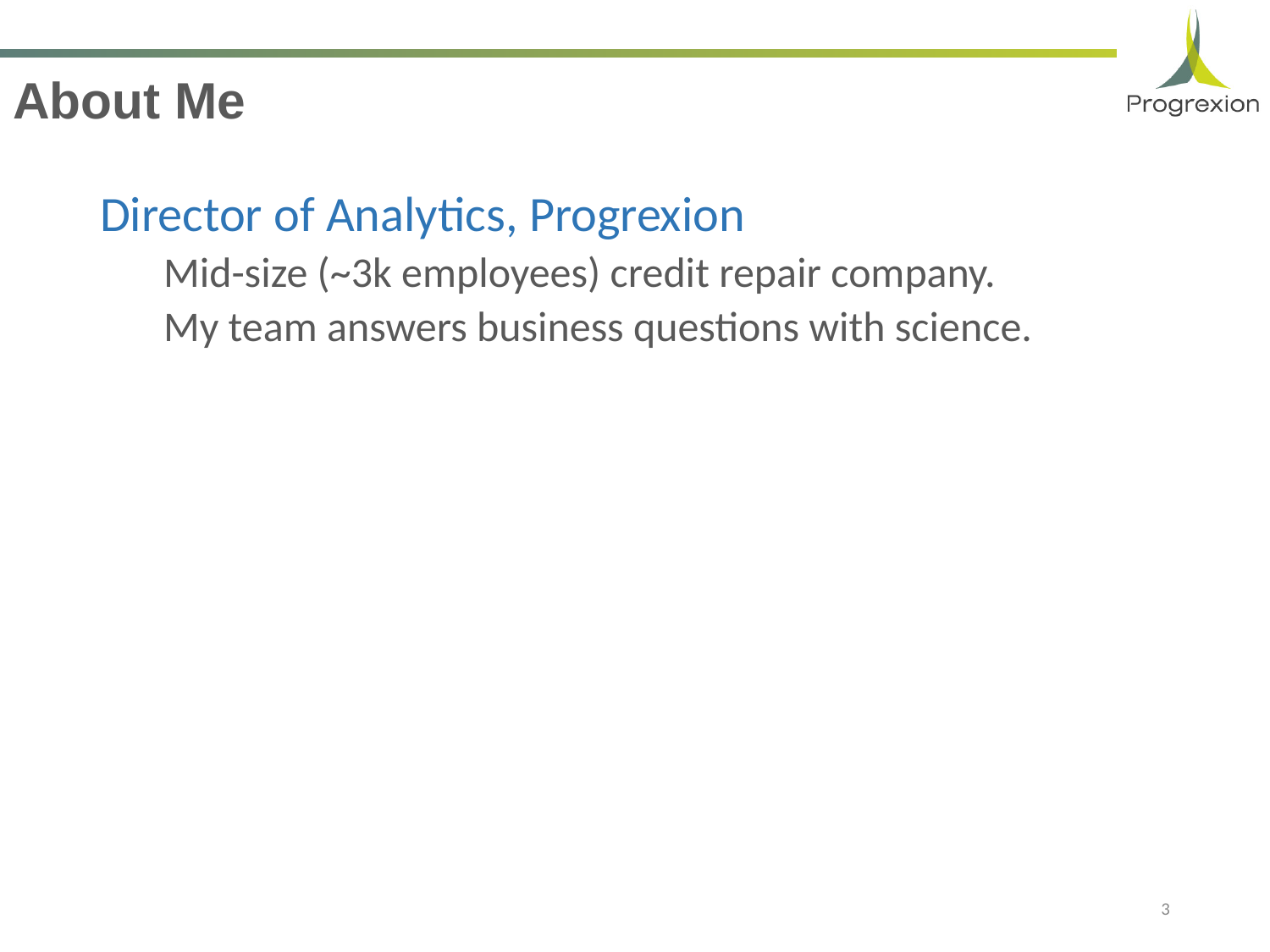

About Me
Director of Analytics, Progrexion
Mid-size (~3k employees) credit repair company.
My team answers business questions with science.
3